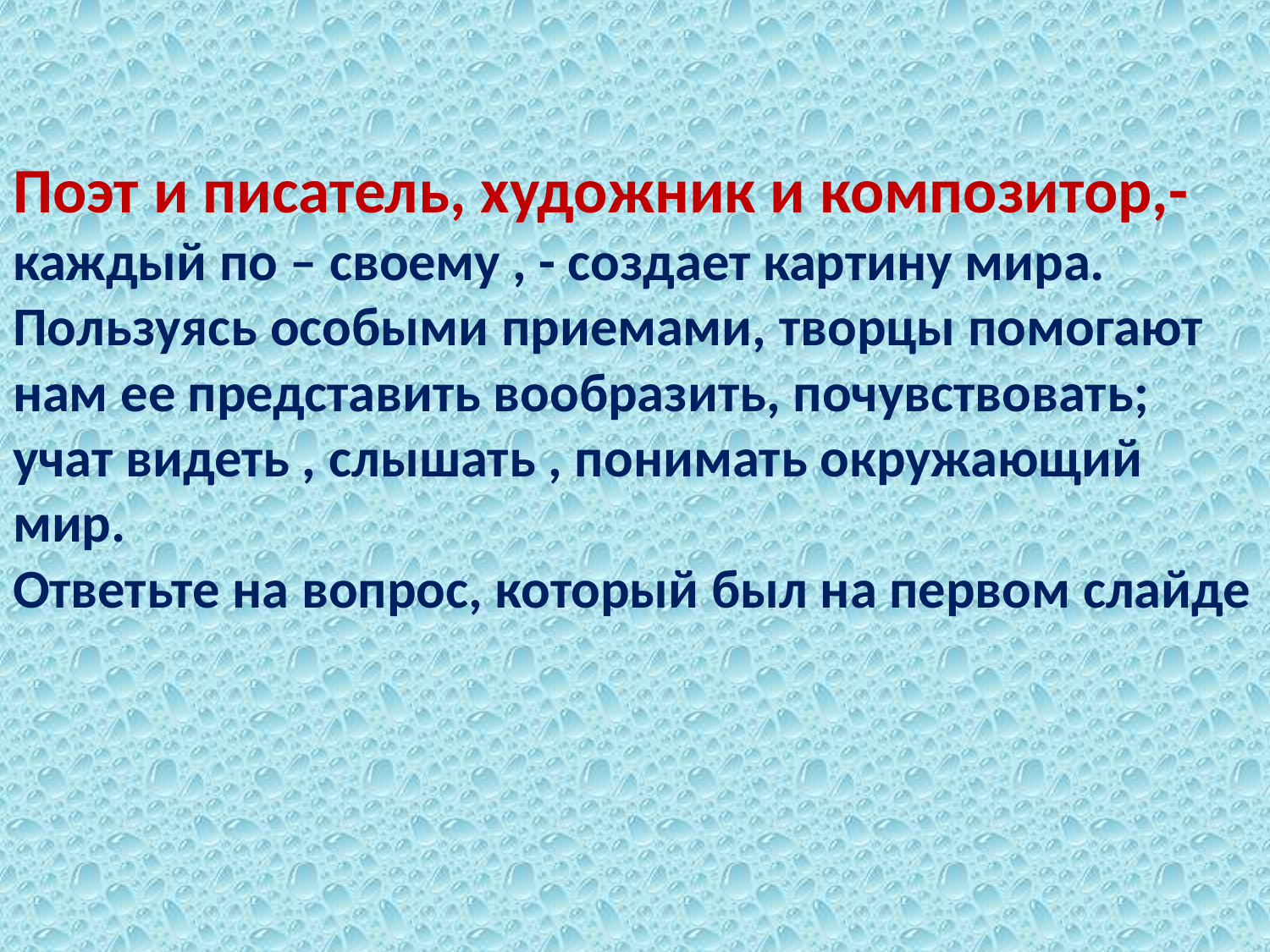

# Поэт и писатель, художник и композитор,- каждый по – своему , - создает картину мира. Пользуясь особыми приемами, творцы помогают нам ее представить вообразить, почувствовать; учат видеть , слышать , понимать окружающий мир. Ответьте на вопрос, который был на первом слайде